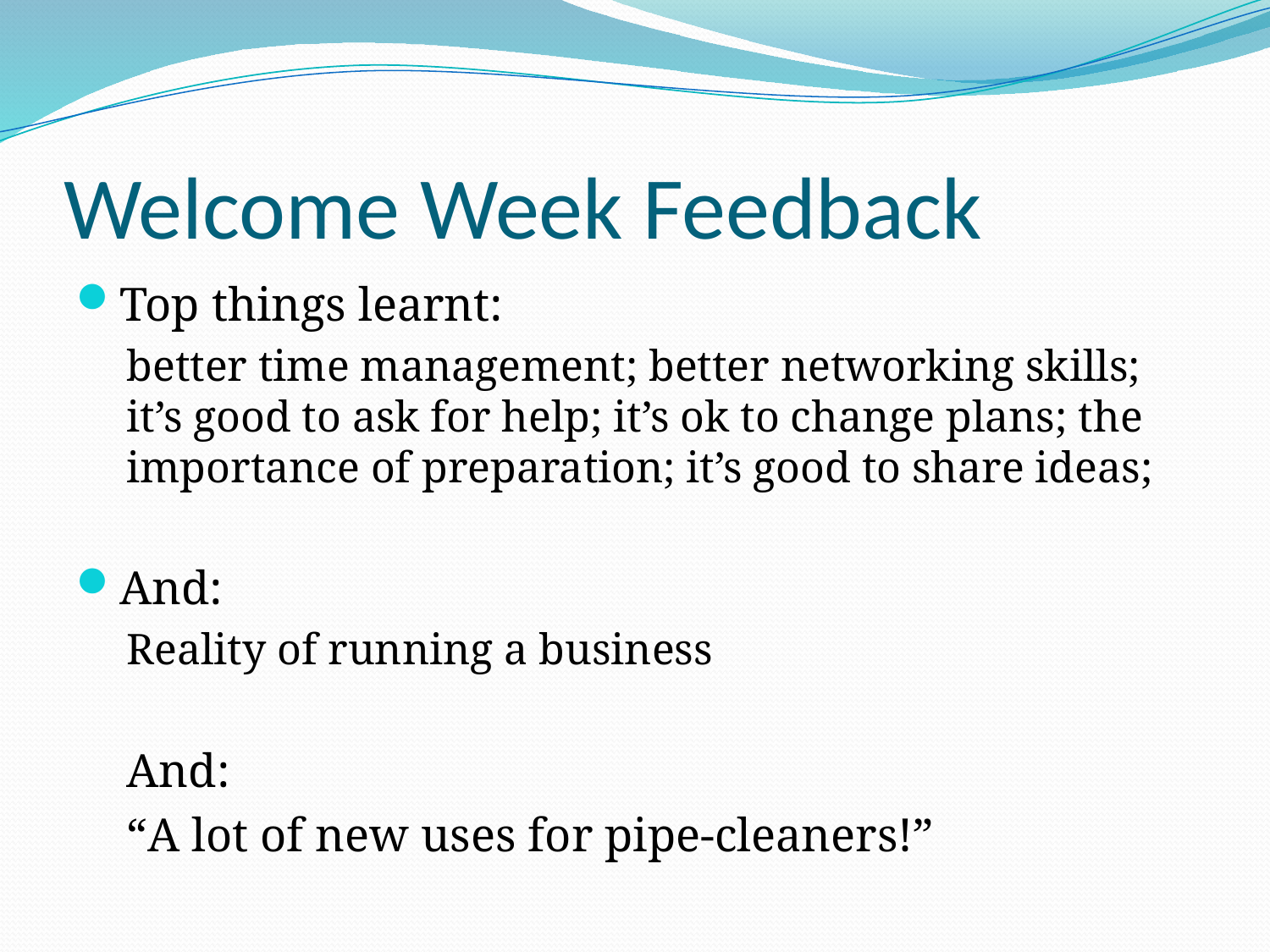

# Welcome Week Feedback
Top things learnt:
better time management; better networking skills; it’s good to ask for help; it’s ok to change plans; the importance of preparation; it’s good to share ideas;

And:
Reality of running a business

And:
“A lot of new uses for pipe-cleaners!”